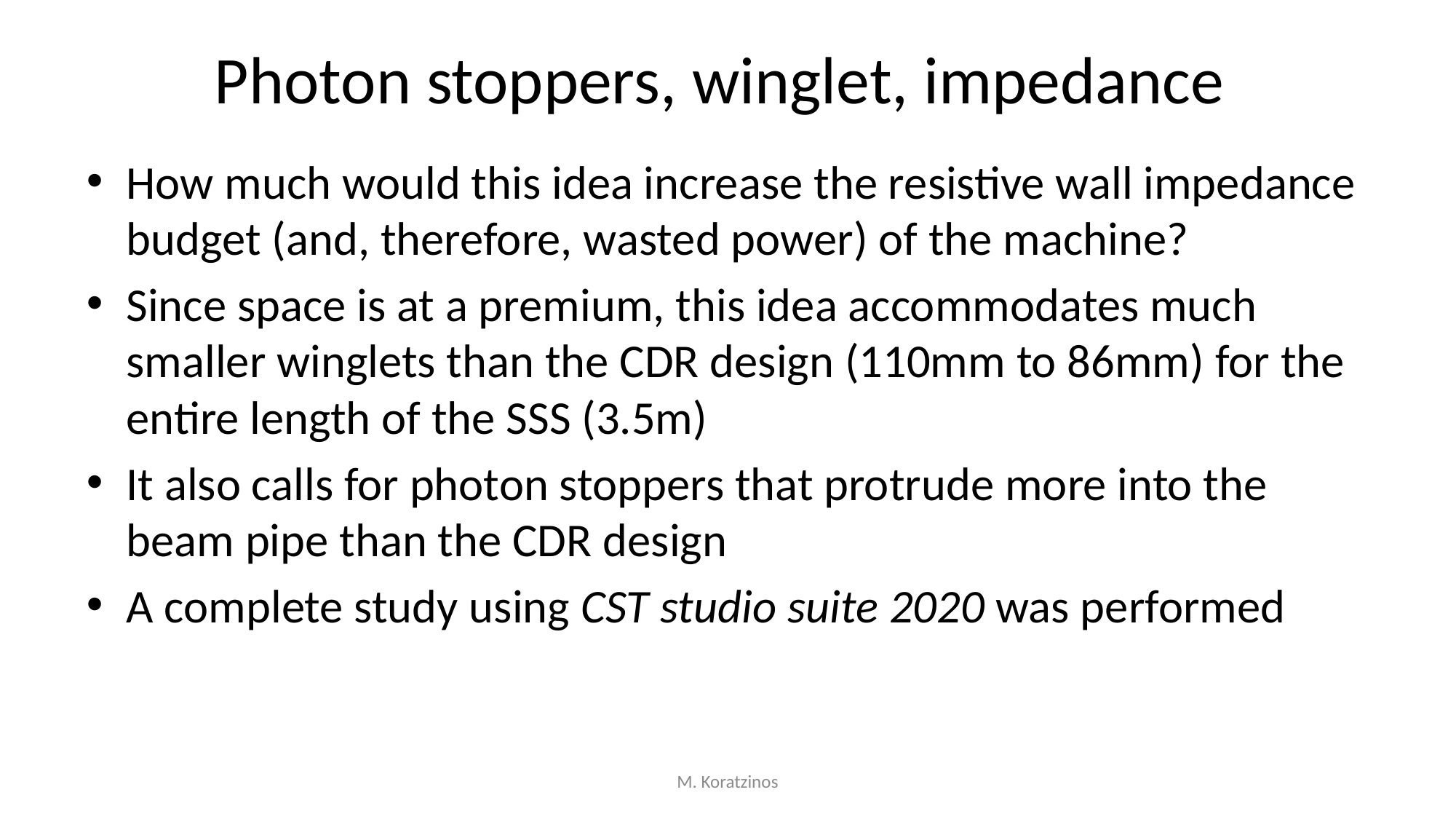

# Photon stoppers, winglet, impedance
How much would this idea increase the resistive wall impedance budget (and, therefore, wasted power) of the machine?
Since space is at a premium, this idea accommodates much smaller winglets than the CDR design (110mm to 86mm) for the entire length of the SSS (3.5m)
It also calls for photon stoppers that protrude more into the beam pipe than the CDR design
A complete study using CST studio suite 2020 was performed
M. Koratzinos